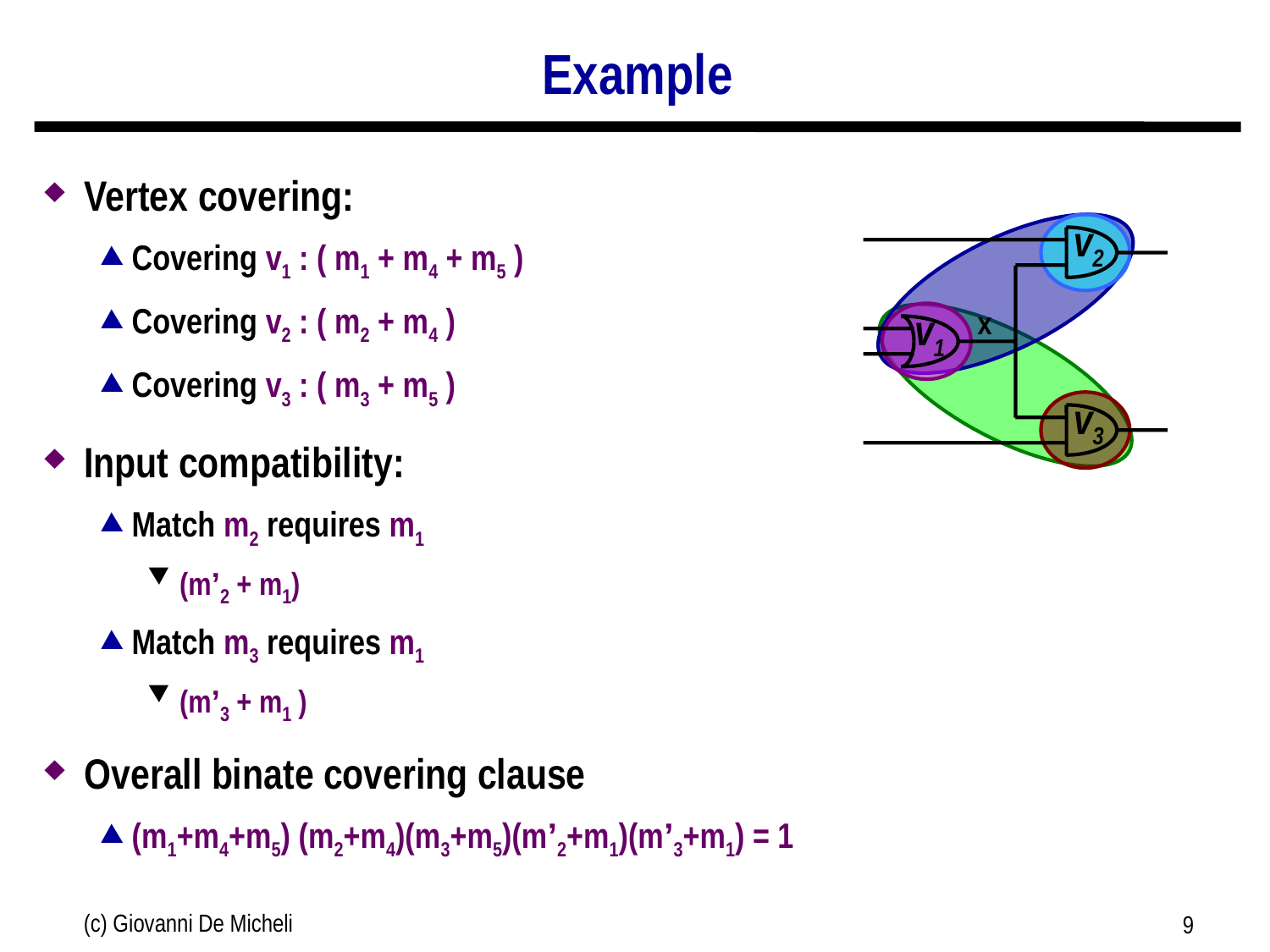

# Example
Vertex covering:
Covering v1 : ( m1 + m4 + m5 )
Covering v2 : ( m2 + m4 )
Covering v3 : ( m3 + m5 )
Input compatibility:
Match m2 requires m1
(m’2 + m1)
Match m3 requires m1
(m’3 + m1 )
Overall binate covering clause
(m1+m4+m5) (m2+m4)(m3+m5)(m’2+m1)(m’3+m1) = 1

v2

x

v1

v3
(c) Giovanni De Micheli
9